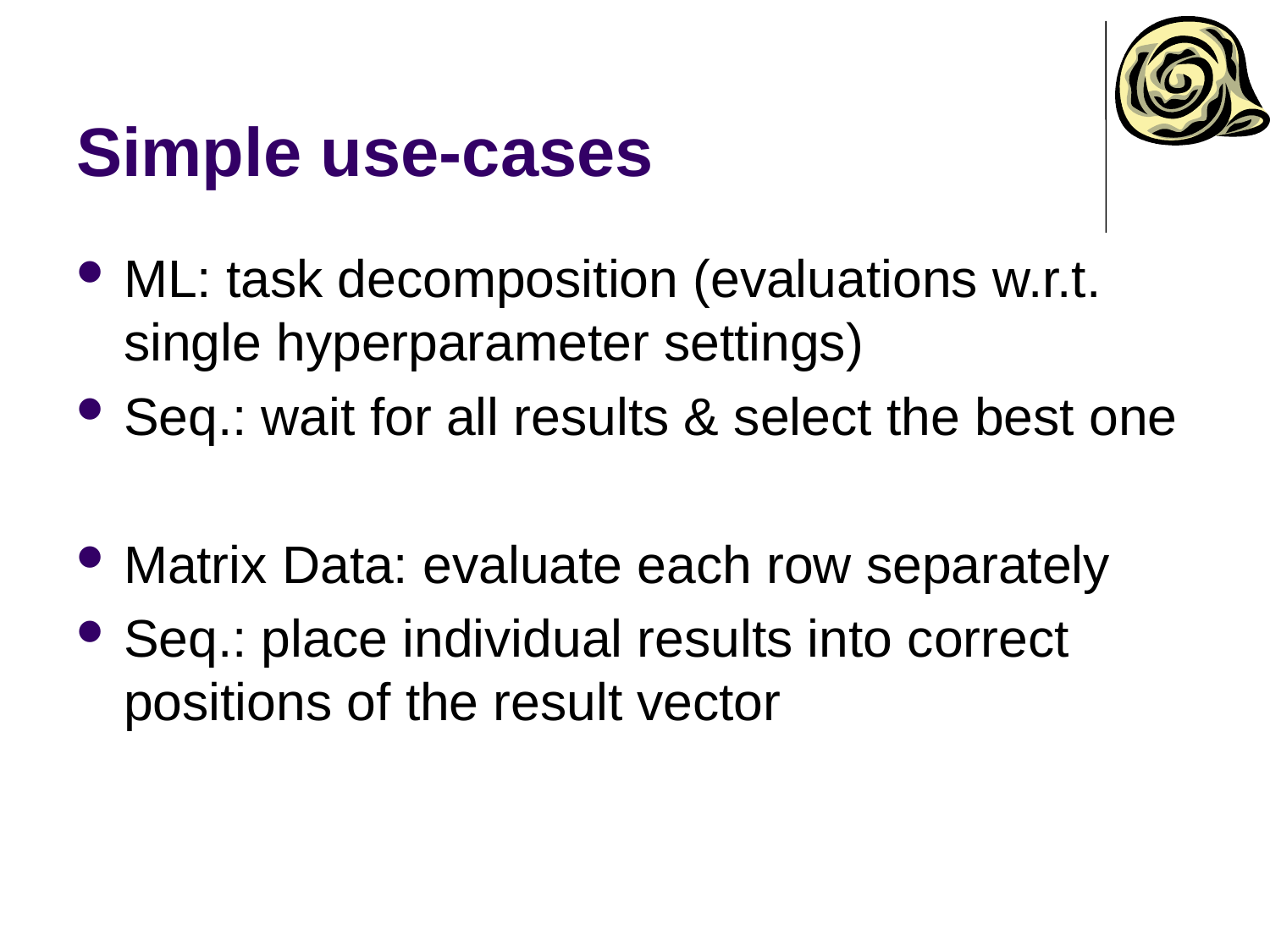

# Simple use-cases
ML: task decomposition (evaluations w.r.t. single hyperparameter settings)
Seq.: wait for all results & select the best one

Matrix Data: evaluate each row separately
Seq.: place individual results into correct positions of the result vector